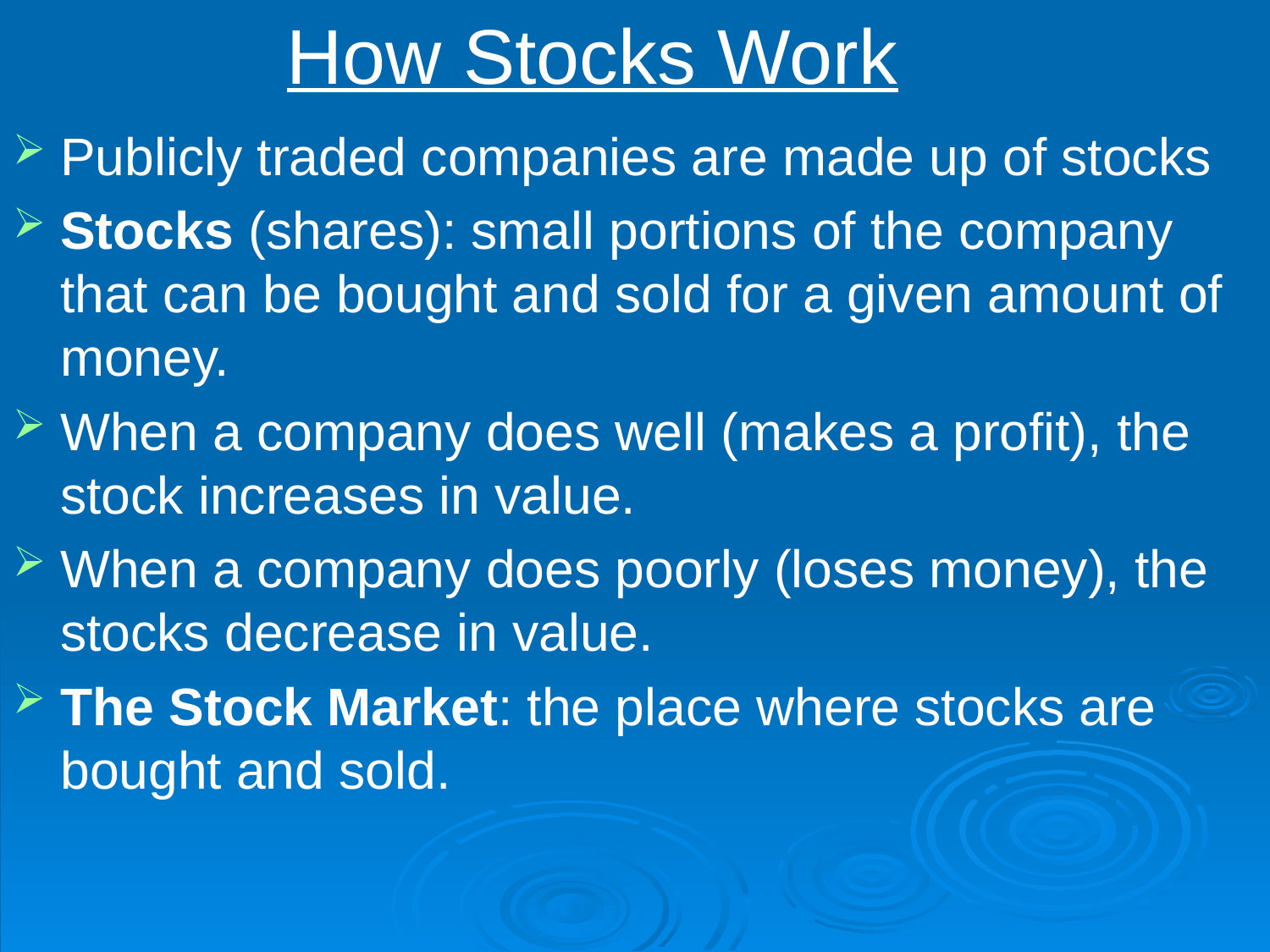

# How Stocks Work
Publicly traded companies are made up of stocks
Stocks (shares): small portions of the company that can be bought and sold for a given amount of money.
When a company does well (makes a profit), the stock increases in value.
When a company does poorly (loses money), the stocks decrease in value.
The Stock Market: the place where stocks are bought and sold.